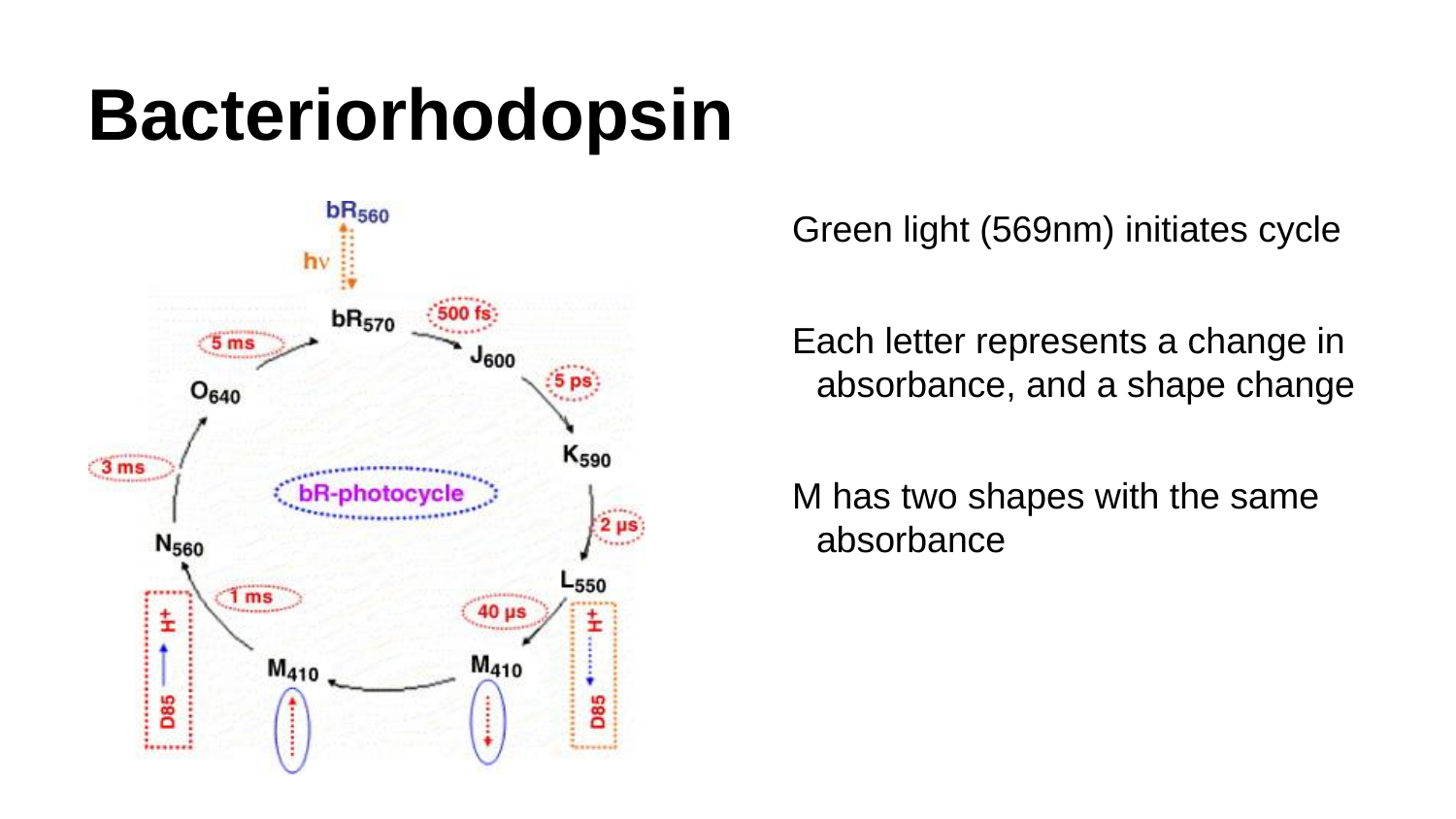

# Bacteriorhodopsin

Green light (569nm) initiates cycle

Each letter represents a change in absorbance, and a shape change

M has two shapes with the same absorbance